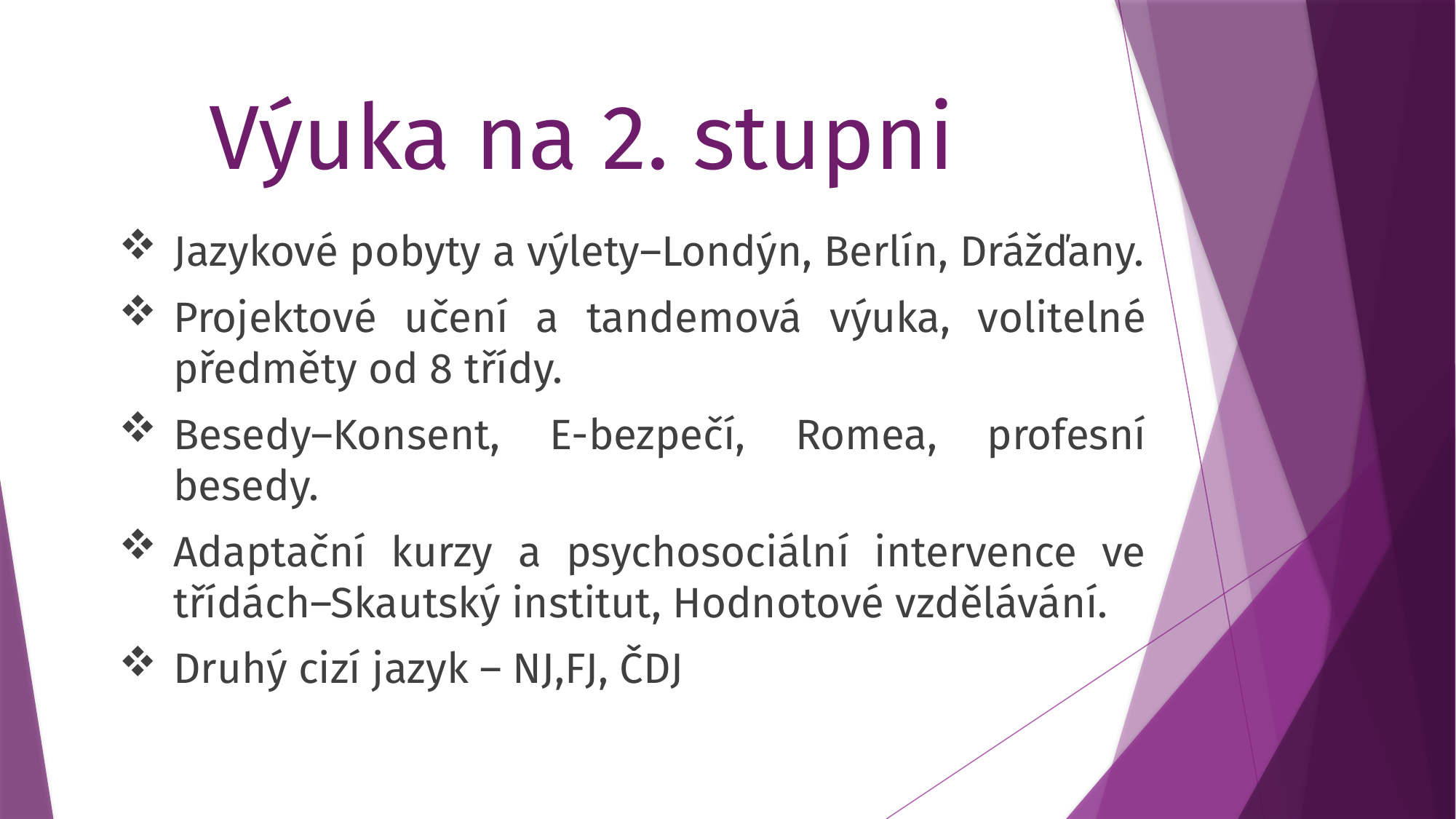

# Výuka na 2. stupni
Jazykové pobyty a výlety–Londýn, Berlín, Drážďany.
Projektové učení a tandemová výuka, volitelné předměty od 8 třídy.
Besedy–Konsent, E-bezpečí, Romea, profesní besedy.
Adaptační kurzy a psychosociální intervence ve třídách–Skautský institut, Hodnotové vzdělávání.
Druhý cizí jazyk – NJ,FJ, ČDJ